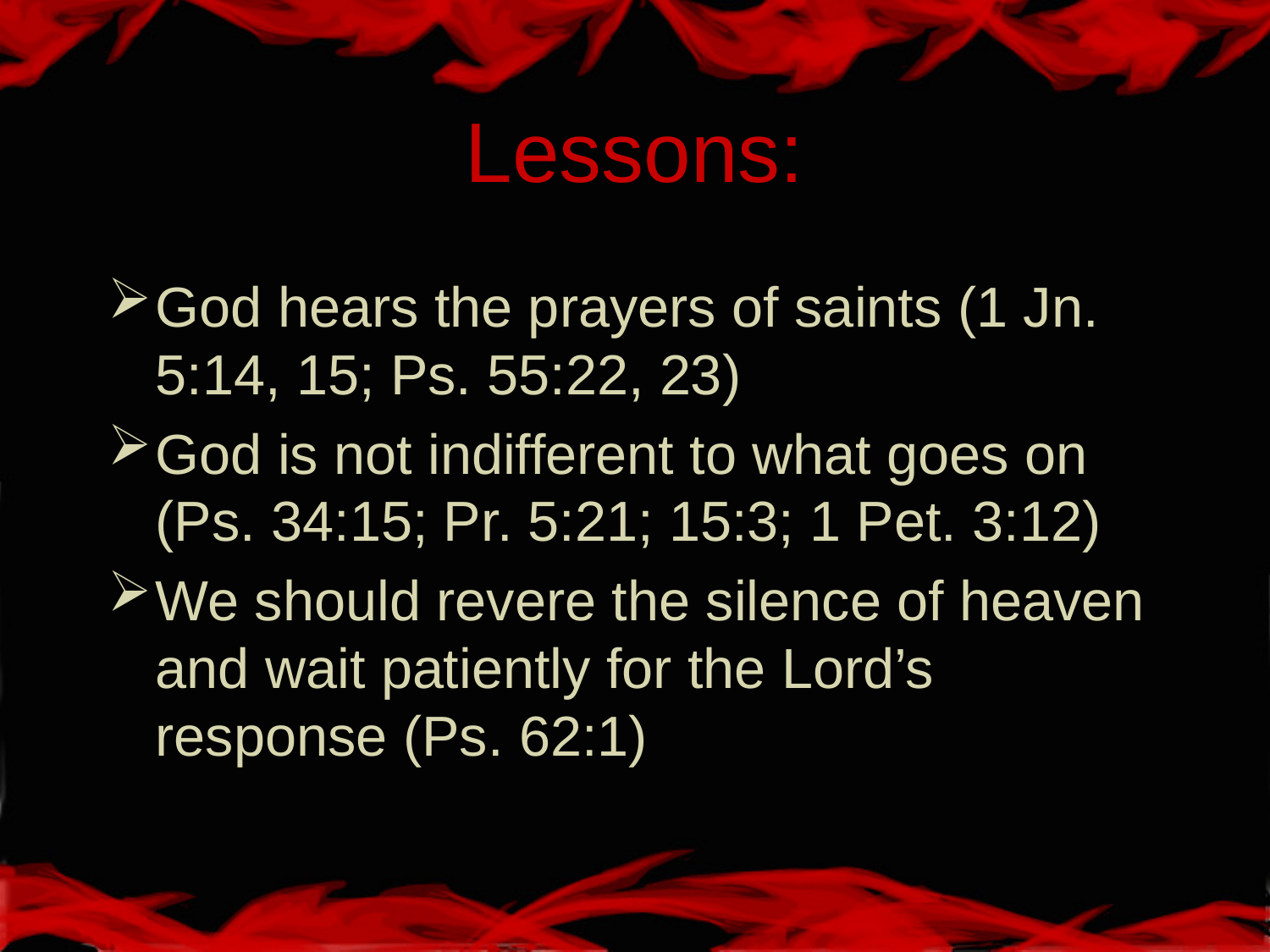

# Lessons:
God hears the prayers of saints (1 Jn. 5:14, 15; Ps. 55:22, 23)
God is not indifferent to what goes on (Ps. 34:15; Pr. 5:21; 15:3; 1 Pet. 3:12)
We should revere the silence of heaven and wait patiently for the Lord’s response (Ps. 62:1)